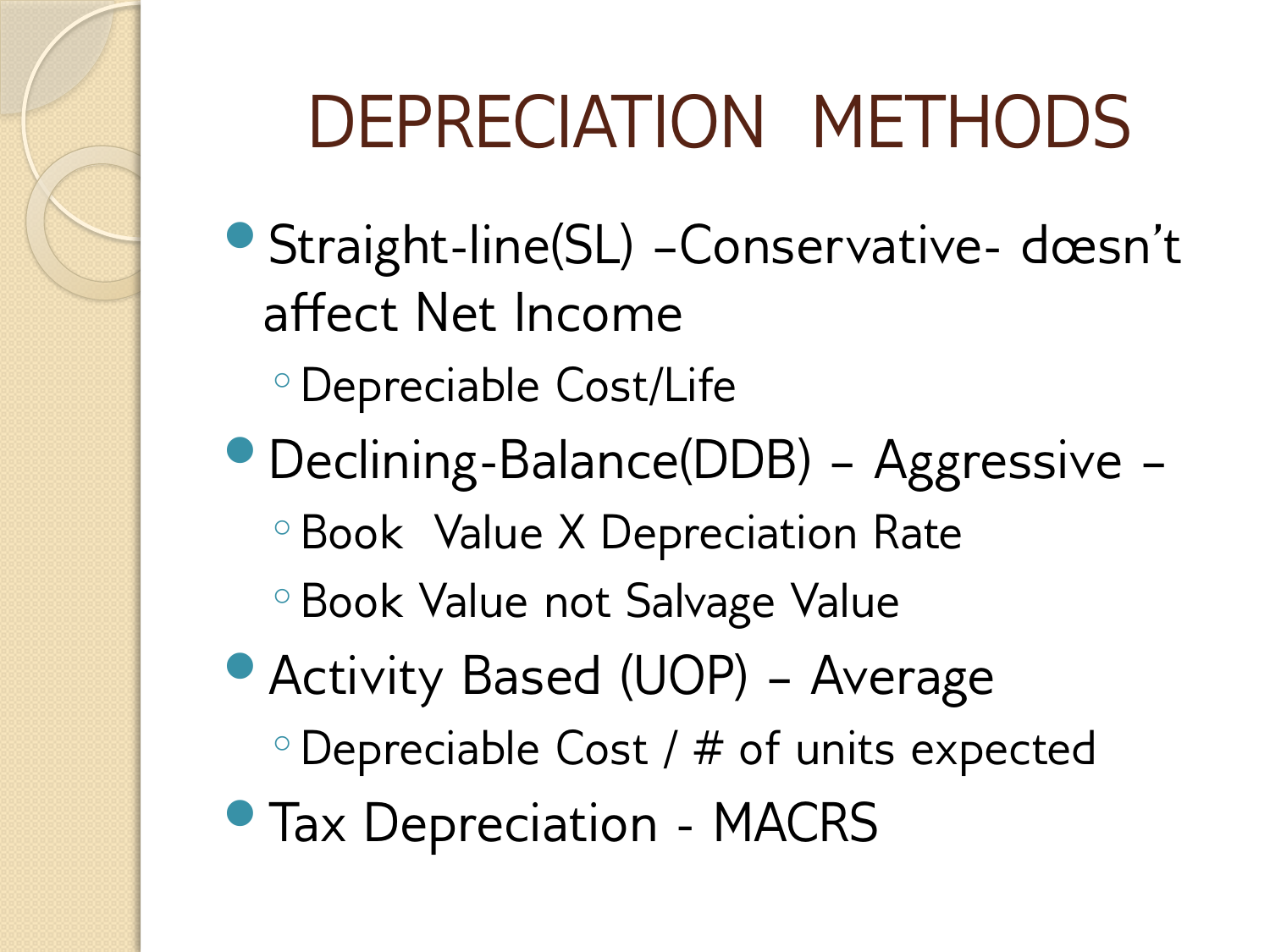

# DEPRECIATION  METHODS
Straight-line(SL) –Conservative- doesn’t affect Net Income
Depreciable Cost/Life
Declining-Balance(DDB) – Aggressive –
Book  Value X Depreciation Rate
Book Value not Salvage Value
Activity Based (UOP) – Average
Depreciable Cost / # of units expected
Tax Depreciation - MACRS